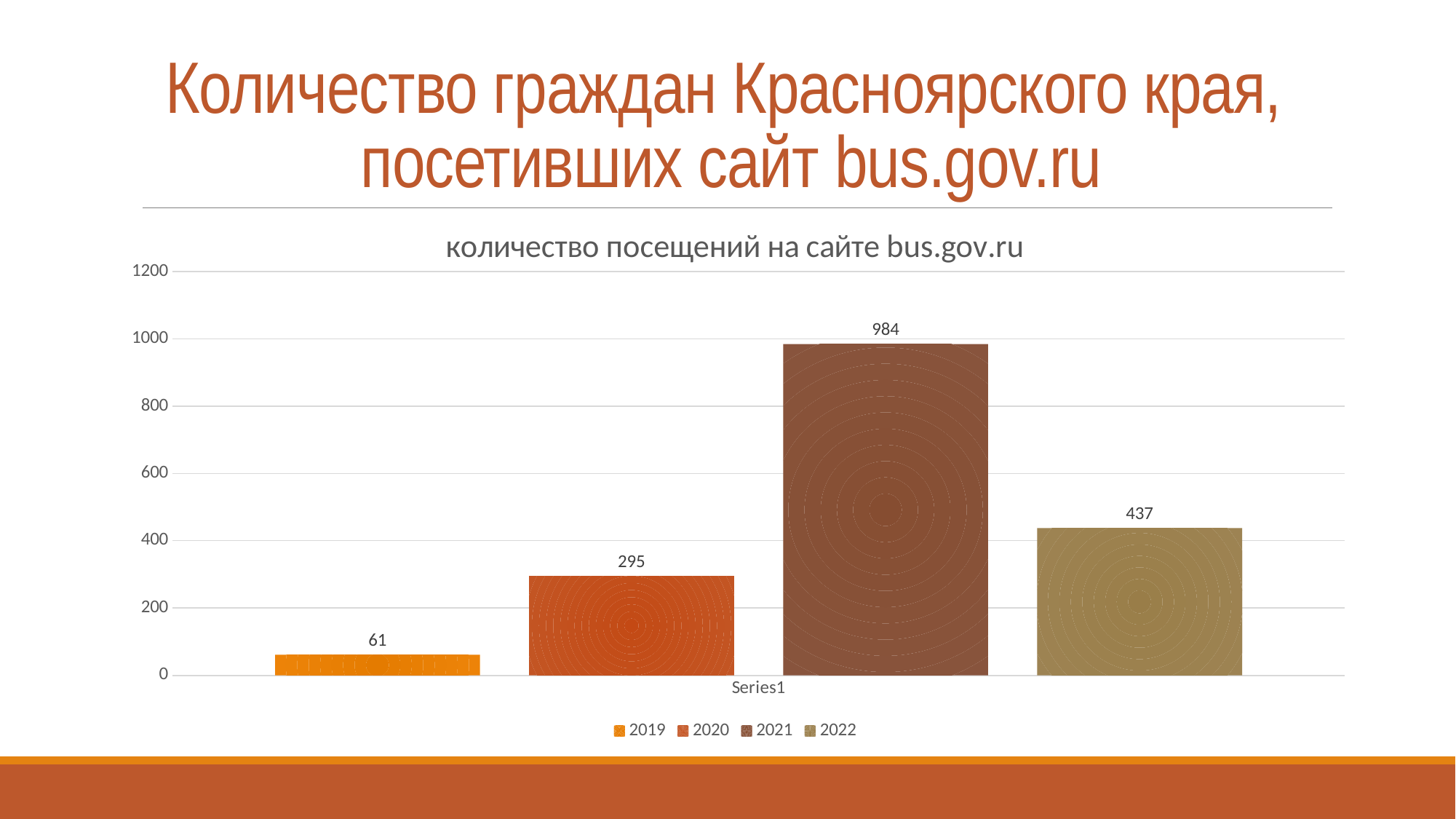

# Количество граждан Красноярского края, посетивших сайт bus.gov.ru

### Chart: количество посещений на сайте bus.gov.ru

| Category | 2019 | 2020 | 2021 | 2022 |
|---|---|---|---|---|
|  | 61.0 | 295.0 | 984.0 | 437.0 |